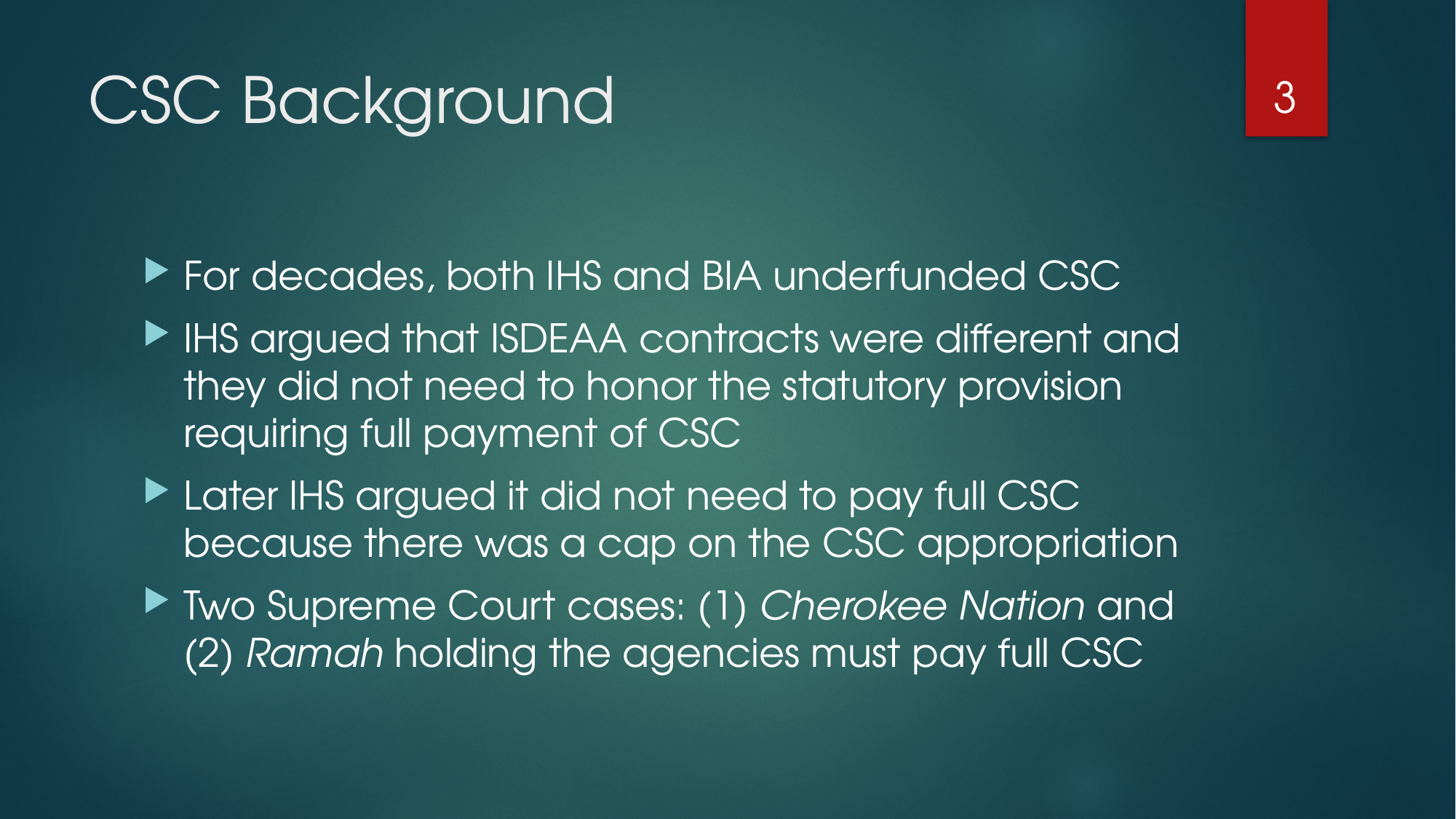

3
# CSC Background
For decades, both IHS and BIA underfunded CSC
IHS argued that ISDEAA contracts were different and they did not need to honor the statutory provision requiring full payment of CSC
Later IHS argued it did not need to pay full CSC because there was a cap on the CSC appropriation
Two Supreme Court cases: (1) Cherokee Nation and (2) Ramah holding the agencies must pay full CSC